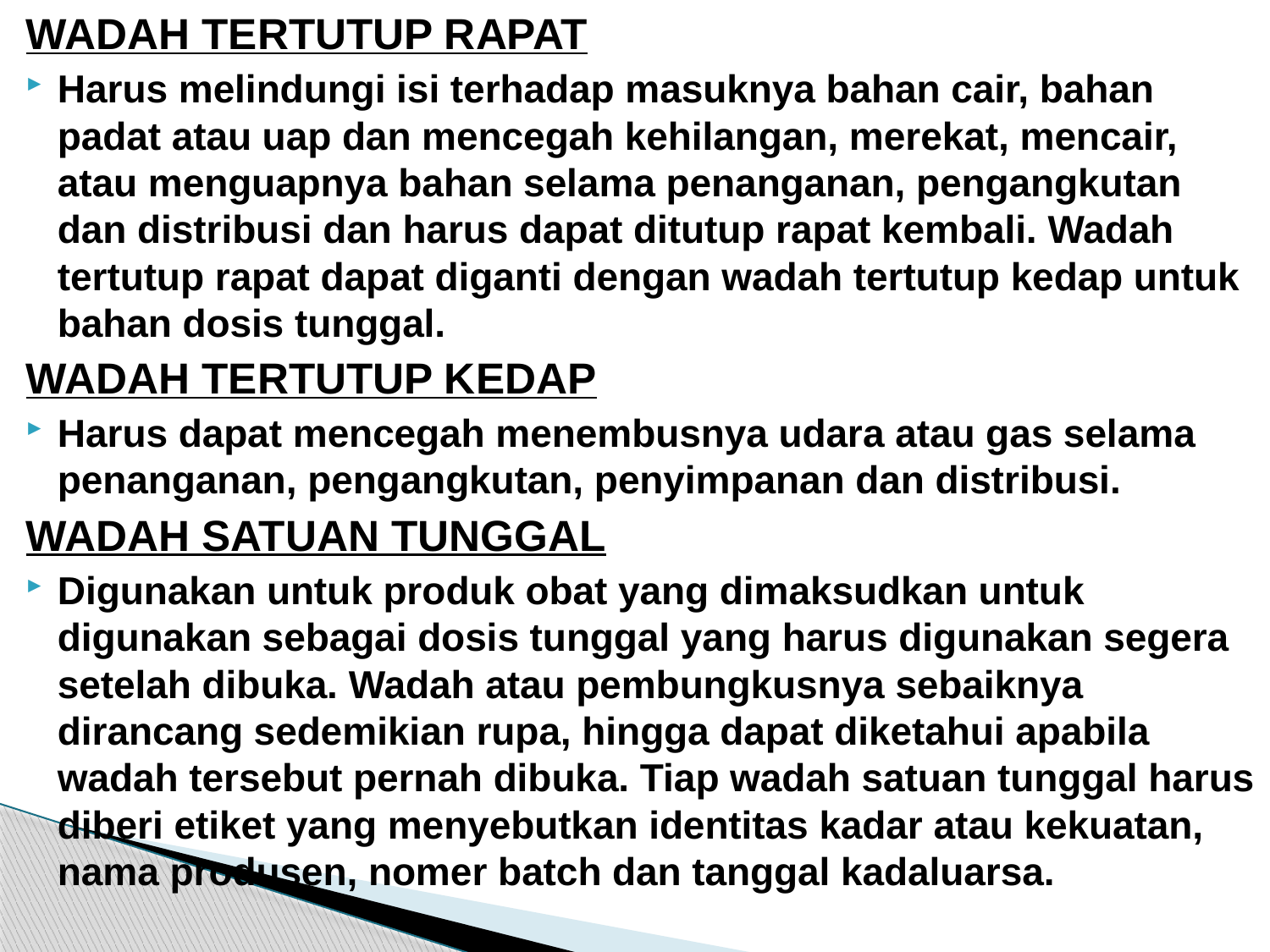

WADAH TERTUTUP RAPAT
Harus melindungi isi terhadap masuknya bahan cair, bahan padat atau uap dan mencegah kehilangan, merekat, mencair, atau menguapnya bahan selama penanganan, pengangkutan dan distribusi dan harus dapat ditutup rapat kembali. Wadah tertutup rapat dapat diganti dengan wadah tertutup kedap untuk bahan dosis tunggal.
WADAH TERTUTUP KEDAP
Harus dapat mencegah menembusnya udara atau gas selama penanganan, pengangkutan, penyimpanan dan distribusi.
WADAH SATUAN TUNGGAL
Digunakan untuk produk obat yang dimaksudkan untuk digunakan sebagai dosis tunggal yang harus digunakan segera setelah dibuka. Wadah atau pembungkusnya sebaiknya dirancang sedemikian rupa, hingga dapat diketahui apabila wadah tersebut pernah dibuka. Tiap wadah satuan tunggal harus diberi etiket yang menyebutkan identitas kadar atau kekuatan, nama produsen, nomer batch dan tanggal kadaluarsa.